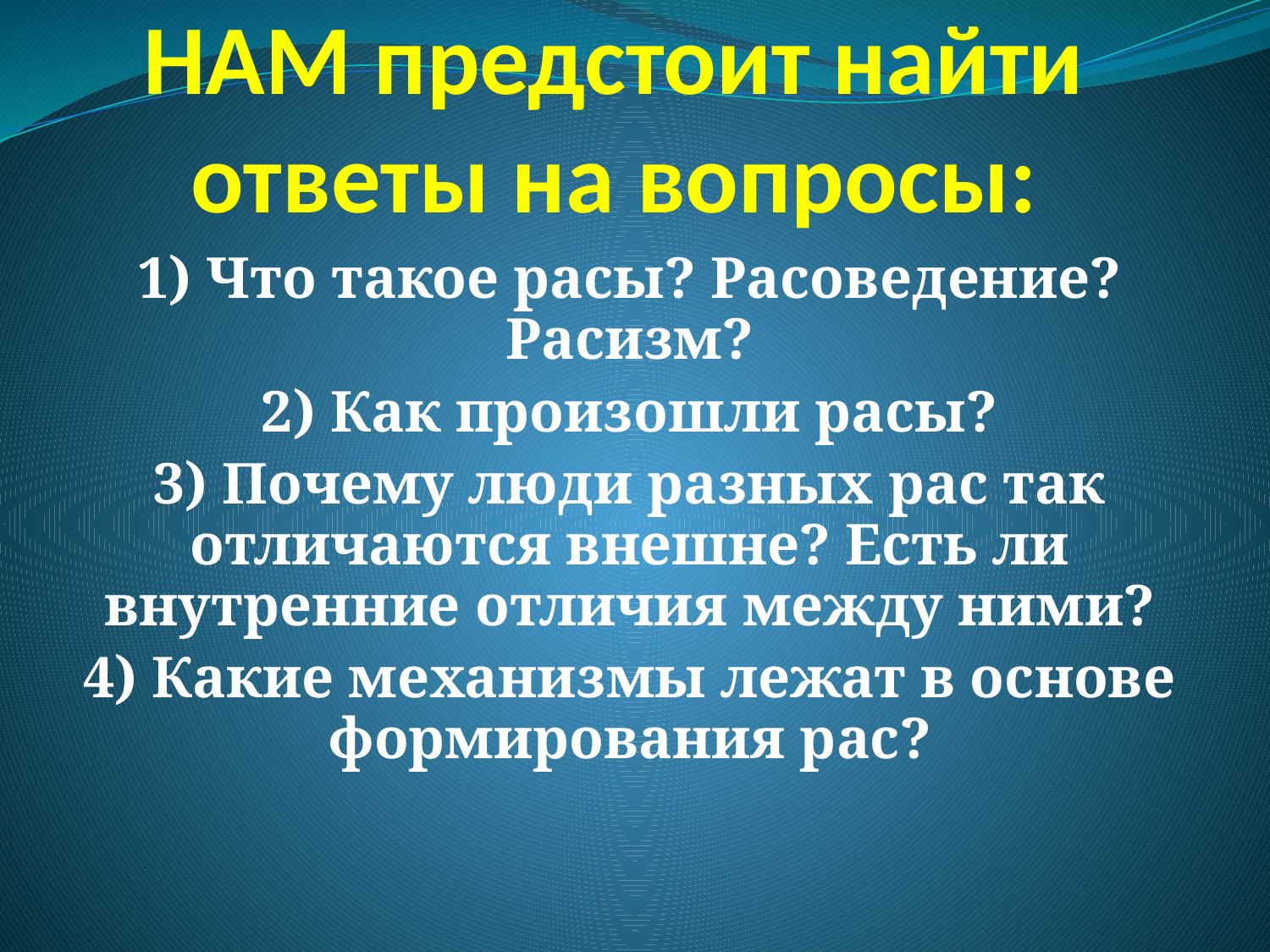

# НАМ предстоит найти ответы на вопросы:
1) Что такое расы? Расоведение? Расизм?
2) Как произошли расы?
3) Почему люди разных рас так отличаются внешне? Есть ли внутренние отличия между ними?
4) Какие механизмы лежат в основе формирования рас?